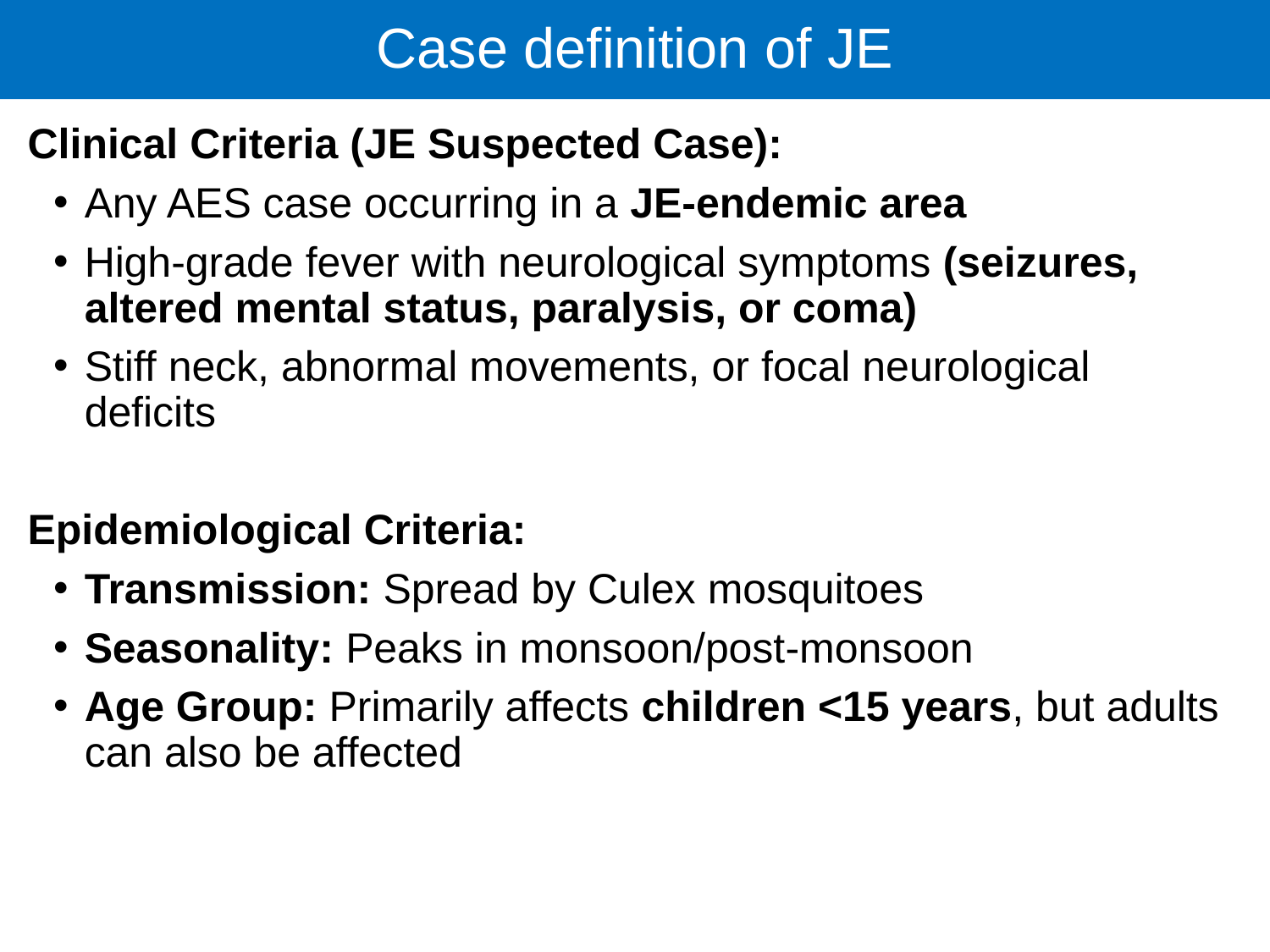

# Case definition of JE
Clinical Criteria (JE Suspected Case):
Any AES case occurring in a JE-endemic area
High-grade fever with neurological symptoms (seizures, altered mental status, paralysis, or coma)
Stiff neck, abnormal movements, or focal neurological deficits

Epidemiological Criteria:
Transmission: Spread by Culex mosquitoes
Seasonality: Peaks in monsoon/post-monsoon
Age Group: Primarily affects children <15 years, but adults can also be affected